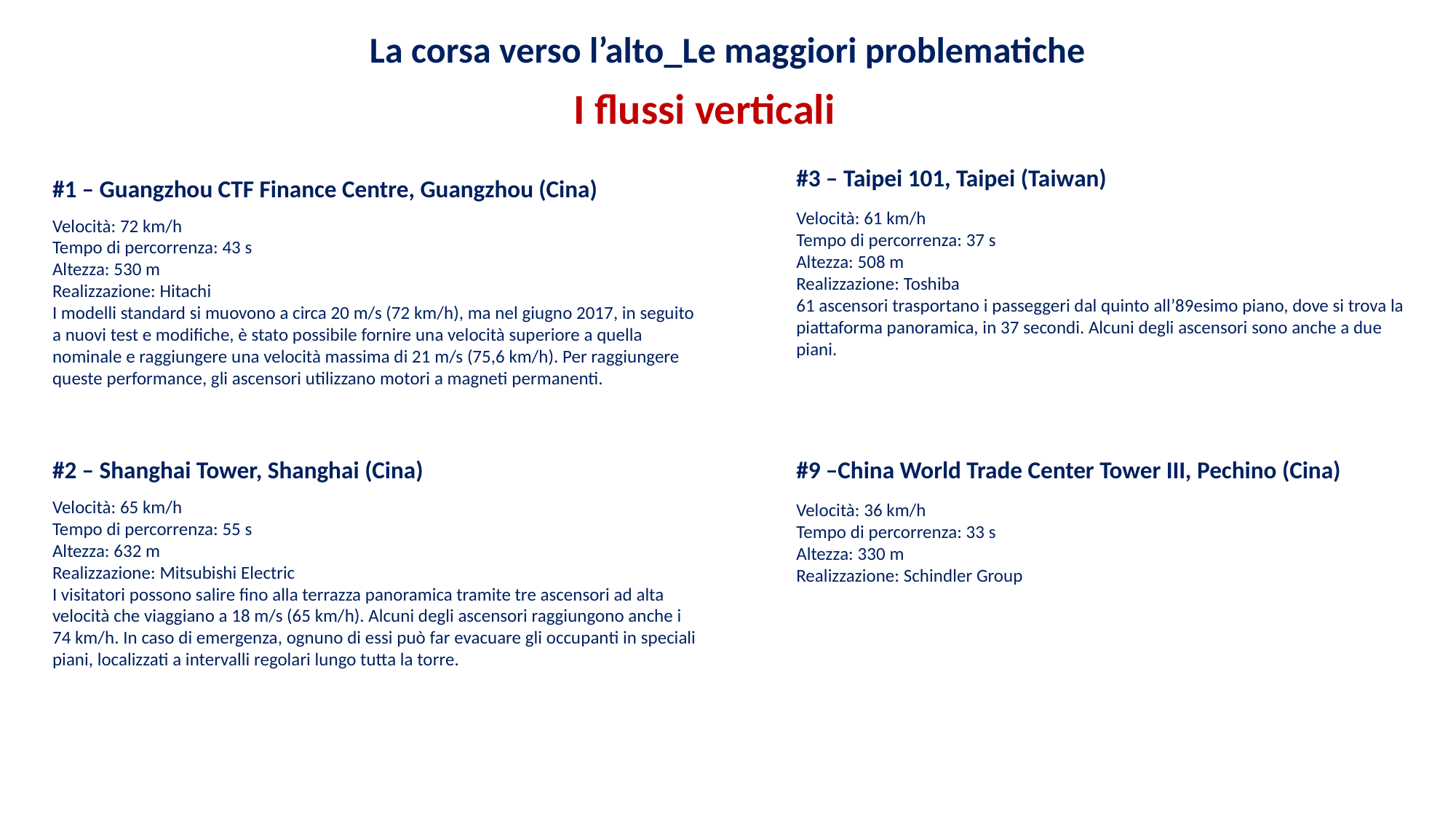

La corsa verso l’alto_Le maggiori problematiche
I flussi verticali
#3 – Taipei 101, Taipei (Taiwan)
Velocità: 61 km/h
Tempo di percorrenza: 37 s
Altezza: 508 m
Realizzazione: Toshiba
61 ascensori trasportano i passeggeri dal quinto all’89esimo piano, dove si trova la piattaforma panoramica, in 37 secondi. Alcuni degli ascensori sono anche a due piani.
#1 – Guangzhou CTF Finance Centre, Guangzhou (Cina)
Velocità: 72 km/h
Tempo di percorrenza: 43 s
Altezza: 530 m
Realizzazione: Hitachi
I modelli standard si muovono a circa 20 m/s (72 km/h), ma nel giugno 2017, in seguito a nuovi test e modifiche, è stato possibile fornire una velocità superiore a quella nominale e raggiungere una velocità massima di 21 m/s (75,6 km/h). Per raggiungere queste performance, gli ascensori utilizzano motori a magneti permanenti.
#2 – Shanghai Tower, Shanghai (Cina)
Velocità: 65 km/h
Tempo di percorrenza: 55 s
Altezza: 632 m
Realizzazione: Mitsubishi Electric
I visitatori possono salire fino alla terrazza panoramica tramite tre ascensori ad alta velocità che viaggiano a 18 m/s (65 km/h). Alcuni degli ascensori raggiungono anche i 74 km/h. In caso di emergenza, ognuno di essi può far evacuare gli occupanti in speciali piani, localizzati a intervalli regolari lungo tutta la torre.
#9 –China World Trade Center Tower III, Pechino (Cina)
Velocità: 36 km/h
Tempo di percorrenza: 33 s
Altezza: 330 m
Realizzazione: Schindler Group